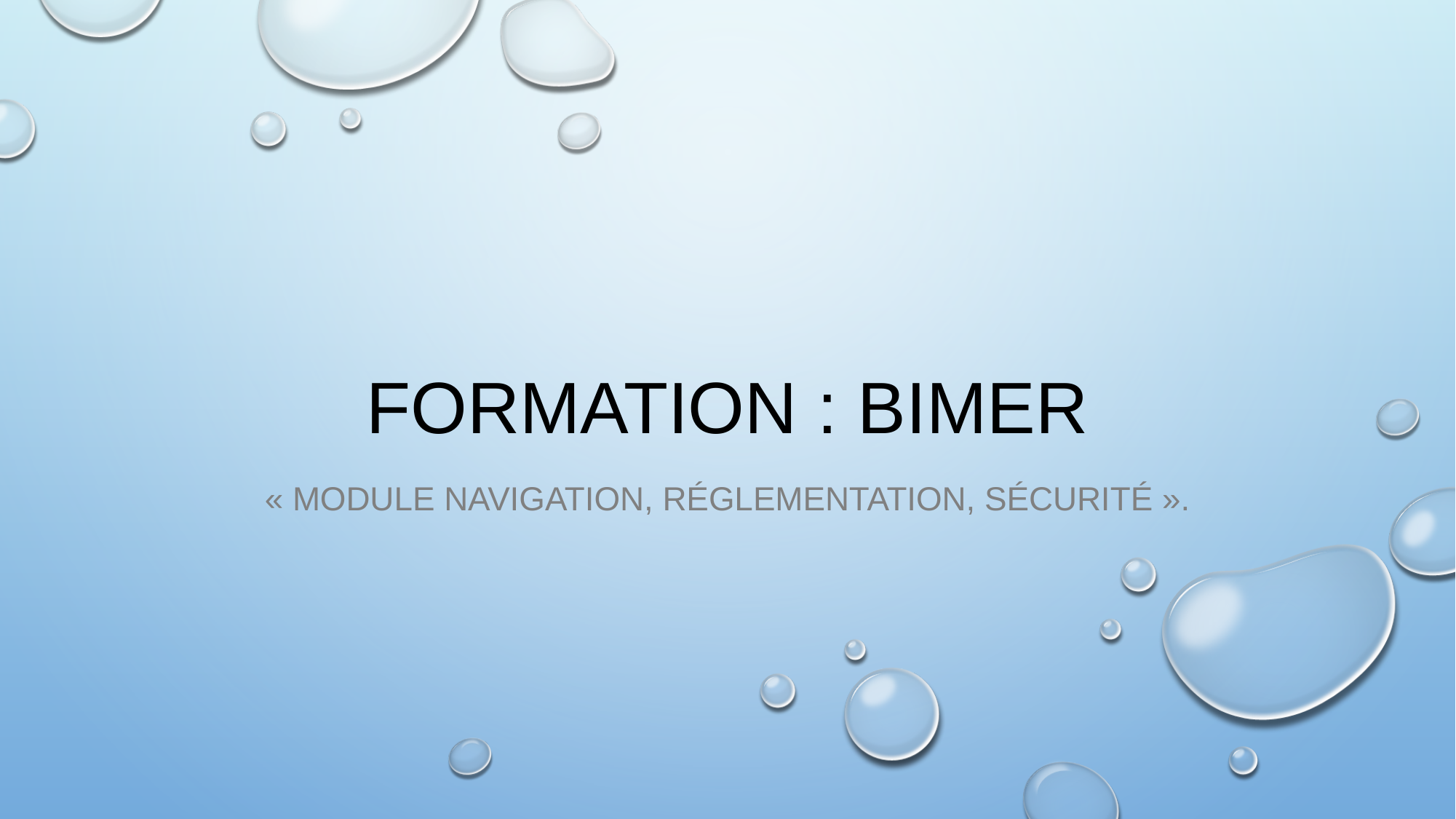

# FORMATION : BIMER
« Module Navigation, réglementation, sécurité ».